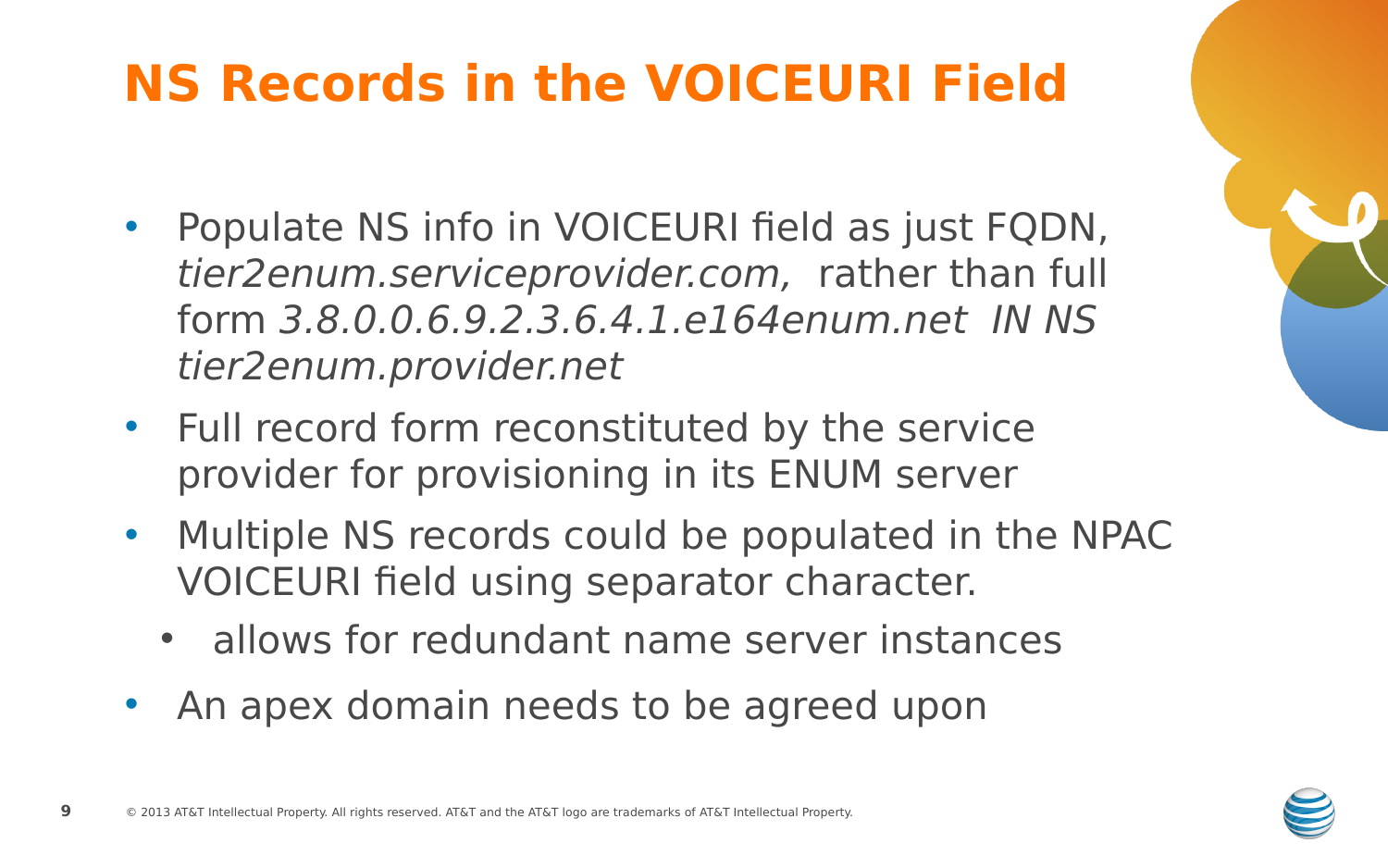

# NS Records in the VOICEURI Field
Populate NS info in VOICEURI field as just FQDN, tier2enum.serviceprovider.com,  rather than full form 3.8.0.0.6.9.2.3.6.4.1.e164enum.net  IN NS tier2enum.provider.net
Full record form reconstituted by the service provider for provisioning in its ENUM server
Multiple NS records could be populated in the NPAC VOICEURI field using separator character.
allows for redundant name server instances
An apex domain needs to be agreed upon

9